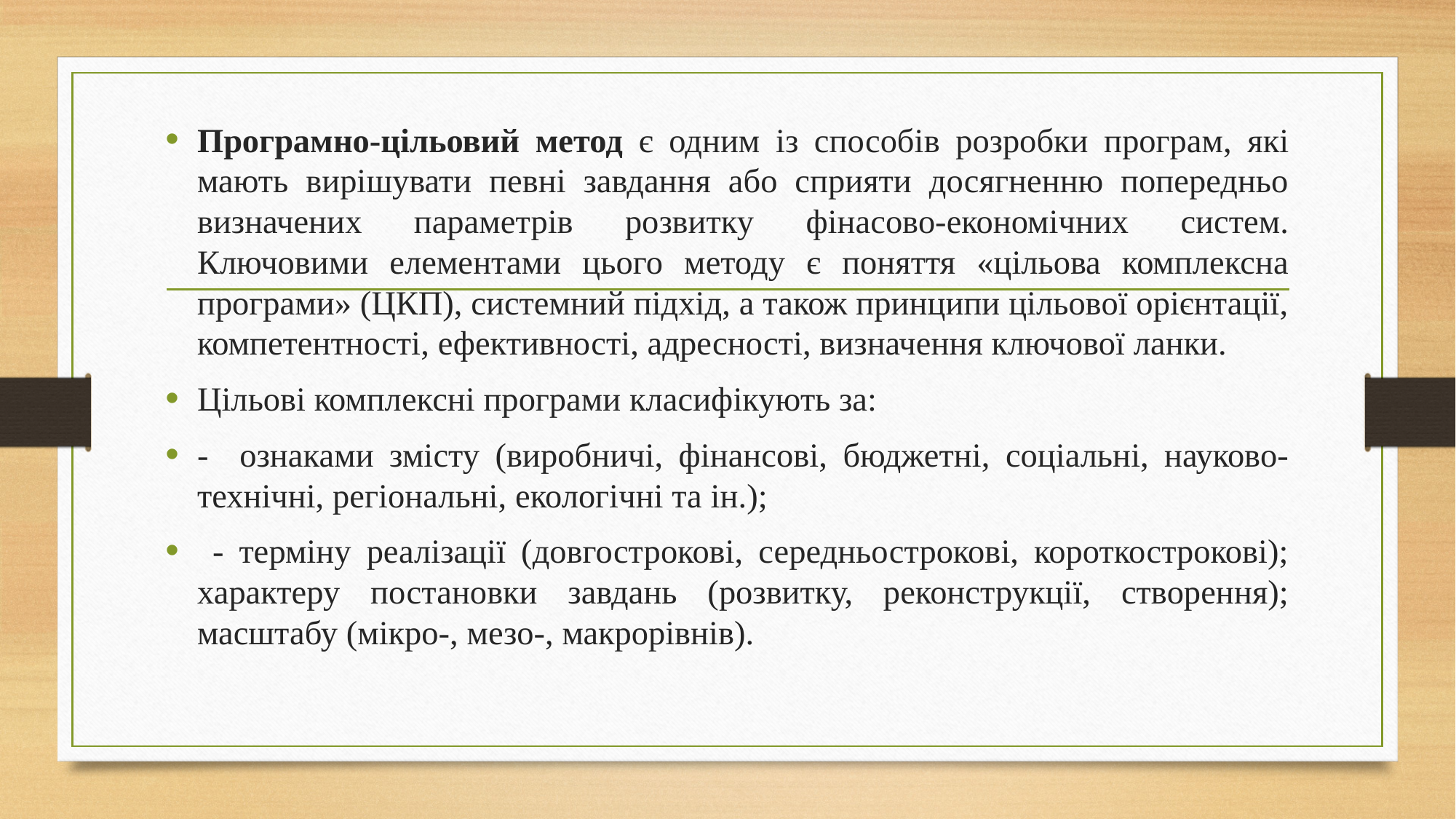

Програмно-цільовий метод є одним із способів розробки програм, які мають вирішувати певні завдання або сприяти досягненню попередньо визначених параметрів розвитку фінасово-економічних систем. Ключовими елементами цього методу є поняття «цільова комплексна програми» (ЦКП), системний підхід, а також принципи цільової орієнтації, компетентності, ефективності, адресності, визначення ключової ланки.
Цільові комплексні програми класифікують за:
-  ознаками змісту (виробничі, фінансові, бюджетні, соціальні, науково-технічні, регіональні, екологічні та ін.);
 - терміну реалізації (довгострокові, середньострокові, короткострокові); характеру постановки завдань (розвитку, реконструкції, створення); масштабу (мікро-, мезо-, макрорівнів).